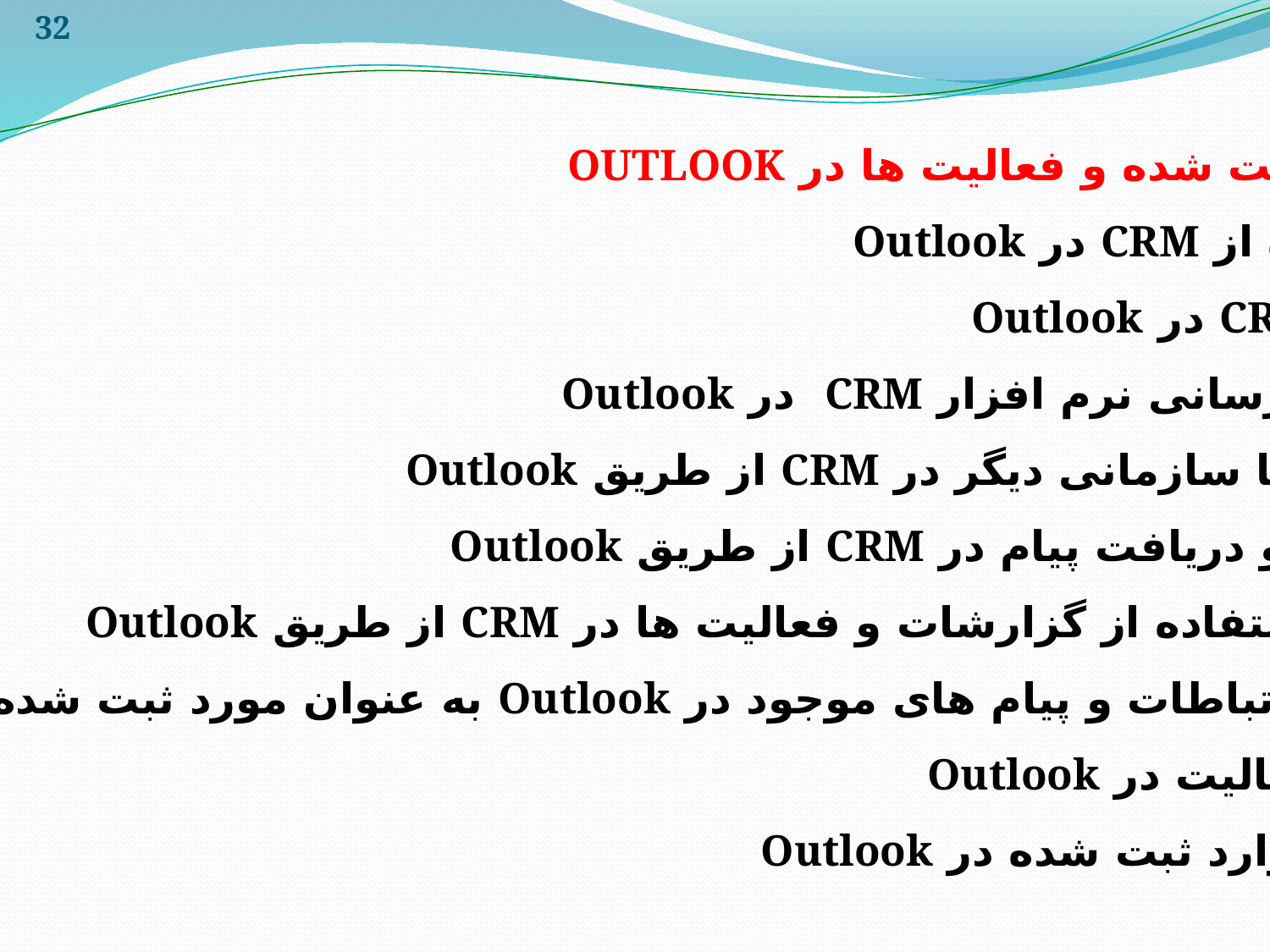

32
موارد ثبت شده و فعالیت ها در OUTLOOK
استفاده از CRM در Outlook
نصب CRM در Outlook
به روز رسانی نرم افزار CRM  در Outlook
ارتباط با سازمانی دیگر در CRM از طریق Outlook
ارسال و دریافت پیام در CRM از طریق Outlook
نحوه استفاده از گزارشات و فعالیت ها در CRM از طریق Outlook
حفظ ارتباطات و پیام های موجود در Outlook به عنوان مورد ثبت شده در CRM
ایجاد فعالیت در Outlook
ایجاد موارد ثبت شده در Outlook